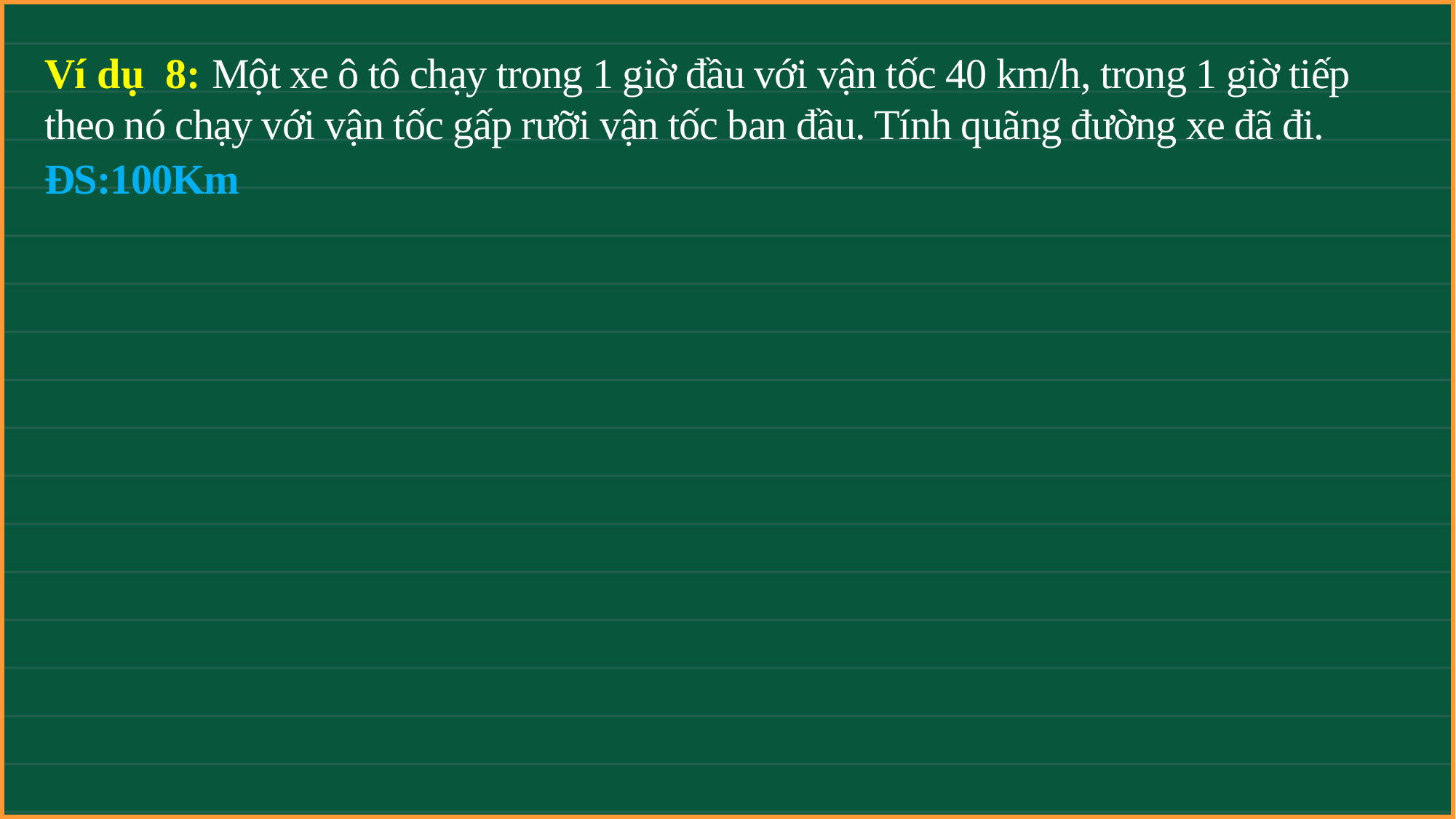

Ví dụ  8: Một xe ô tô chạy trong 1 giờ đầu với vận tốc 40 km/h, trong 1 giờ tiếp theo nó chạy với vận tốc gấp rưỡi vận tốc ban đầu. Tính quãng đường xe đã đi.
ĐS:100Km